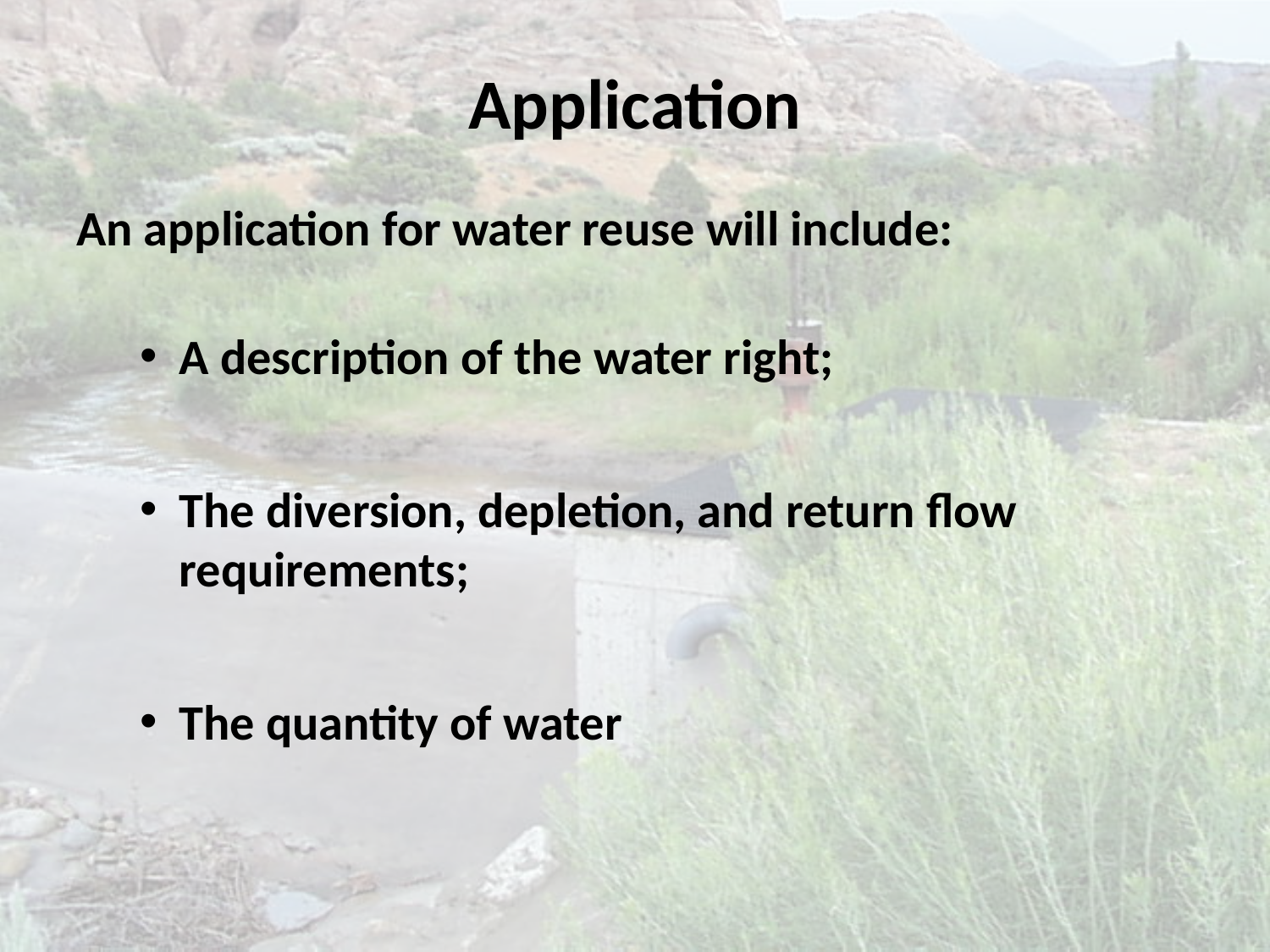

# Application
An application for water reuse will include:

A description of the water right;

The diversion, depletion, and return flow requirements;

The quantity of water